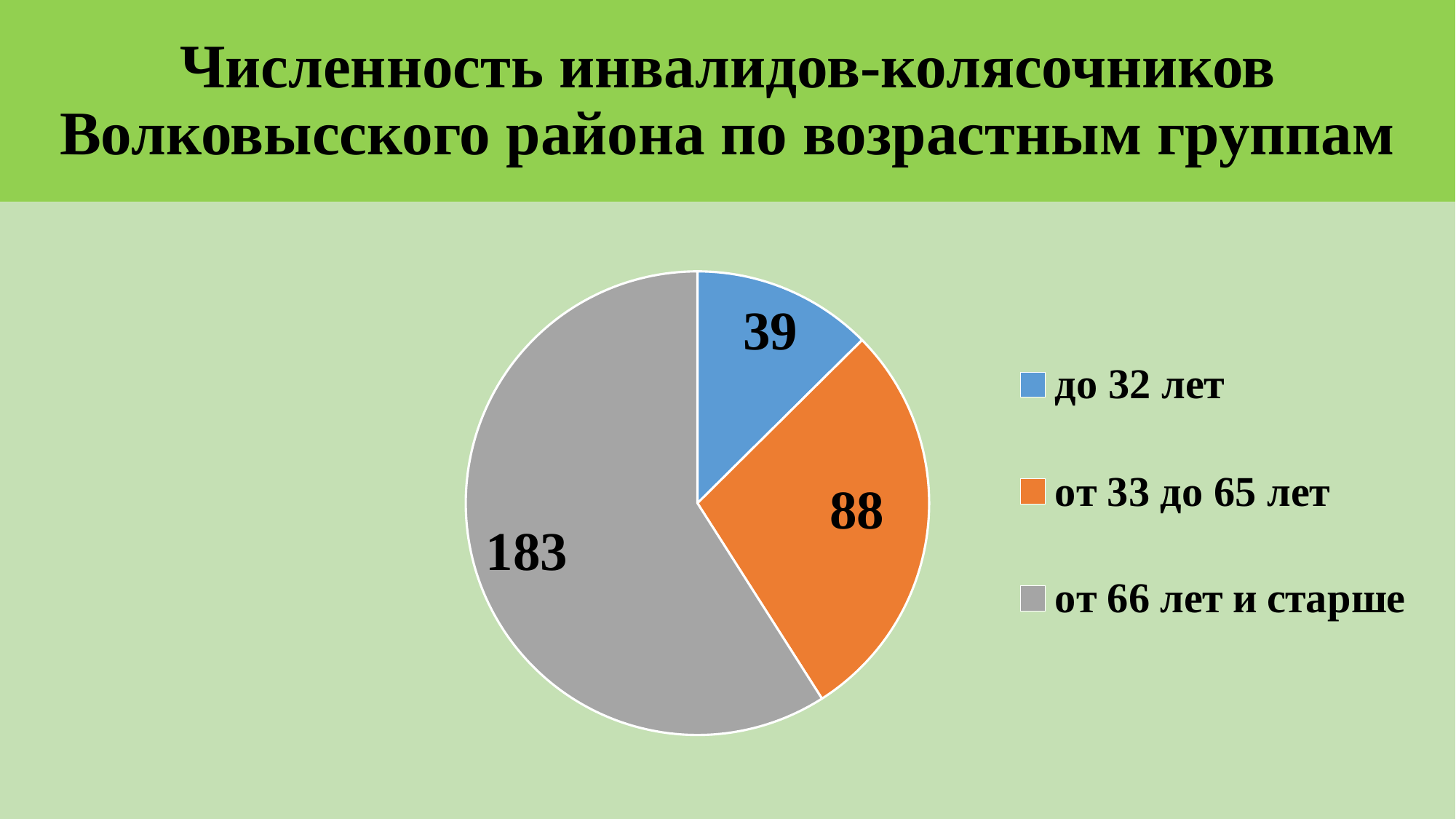

# Численность инвалидов-колясочников Волковысского района по возрастным группам

### Chart

| Category | Столбец1 |
|---|---|
| до 32 лет | 39.0 |
| от 33 до 65 лет | 88.0 |
| от 66 лет и старше | 183.0 |